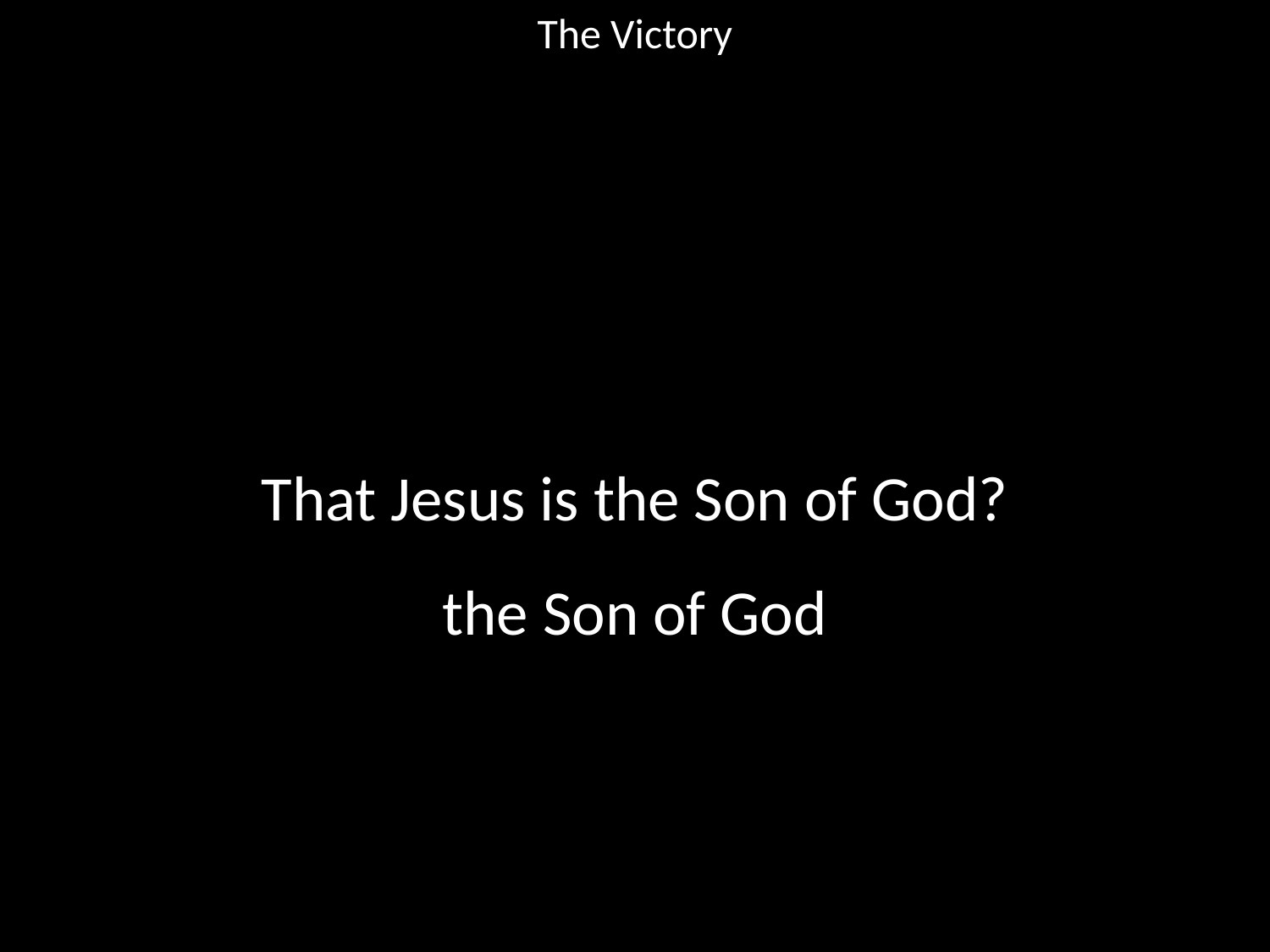

The Victory
#
That Jesus is the Son of God?
the Son of God